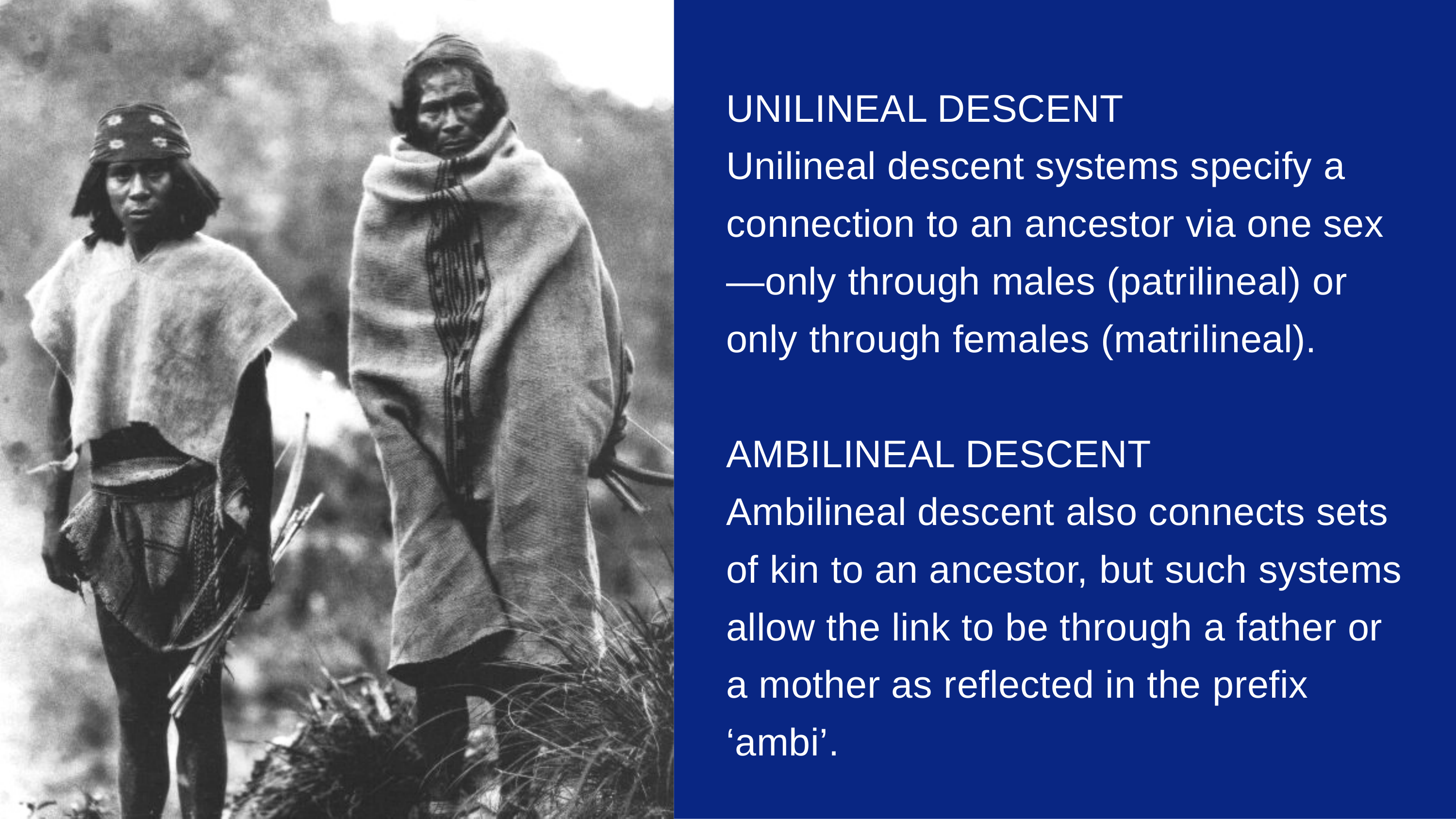

UNILINEAL DESCENT
Unilineal descent systems specify a connection to an ancestor via one sex—only through males (patrilineal) or only through females (matrilineal).

AMBILINEAL DESCENT
Ambilineal descent also connects sets of kin to an ancestor, but such systems allow the link to be through a father or a mother as reflected in the prefix ‘ambi’.